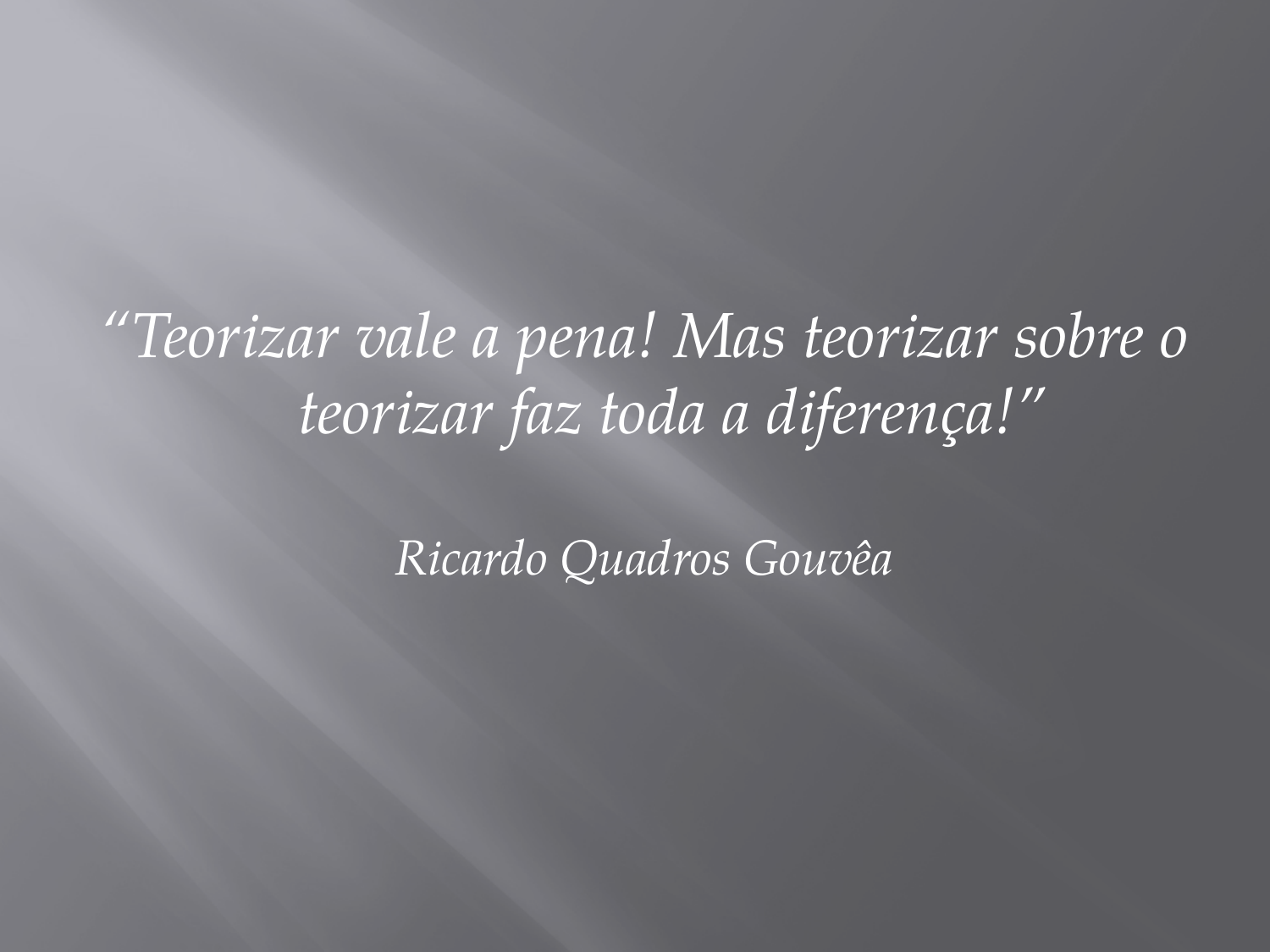

“Teorizar vale a pena! Mas teorizar sobre o teorizar faz toda a diferença!”

Ricardo Quadros Gouvêa